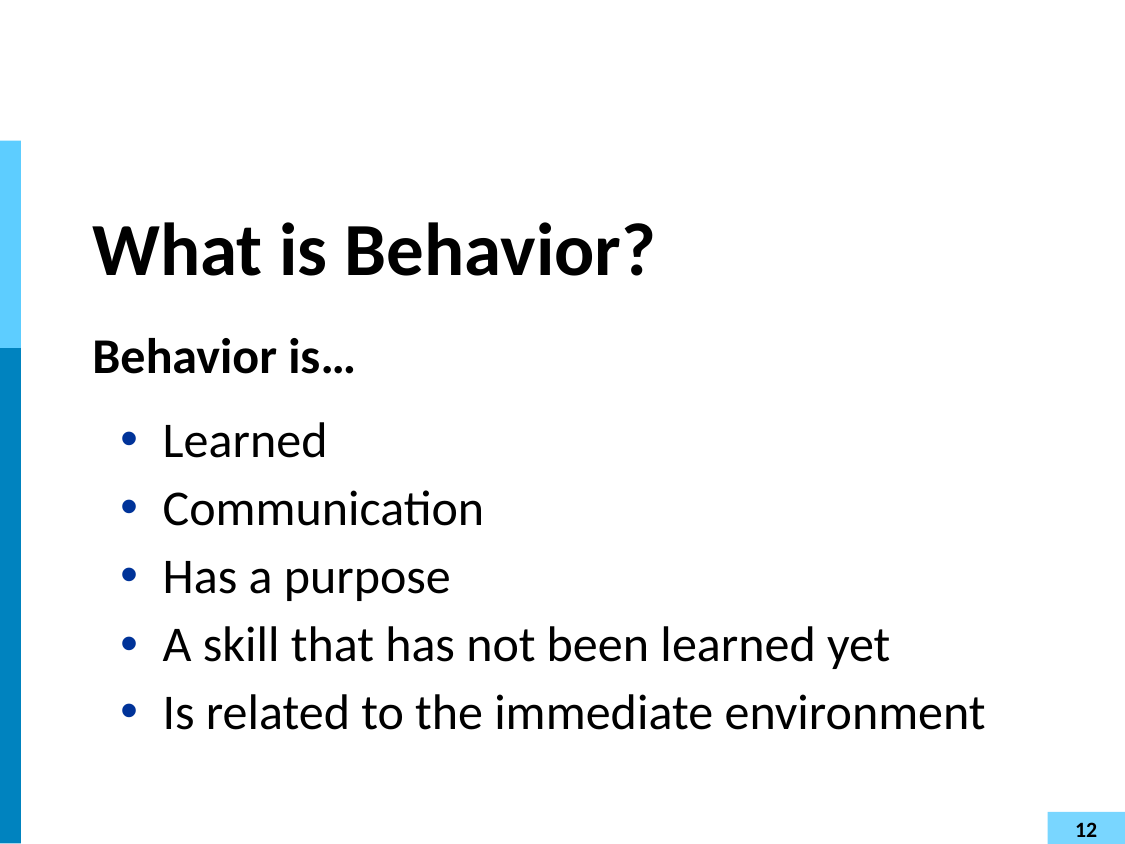

# What is Behavior?
Behavior is…
Learned
Communication
Has a purpose
A skill that has not been learned yet
Is related to the immediate environment